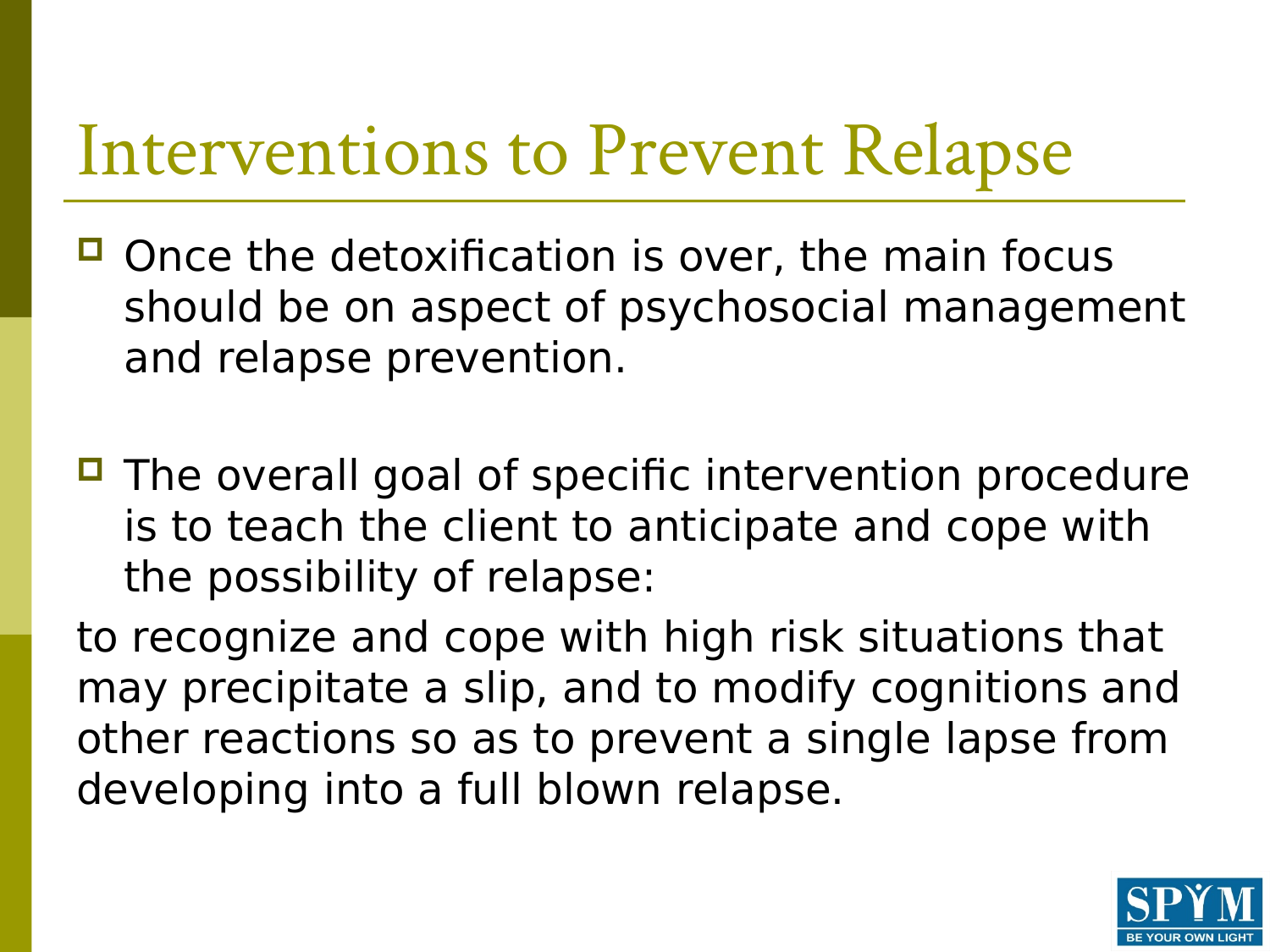

# Interventions to Prevent Relapse
Once the detoxification is over, the main focus should be on aspect of psychosocial management and relapse prevention.

The overall goal of specific intervention procedure is to teach the client to anticipate and cope with the possibility of relapse:
to recognize and cope with high risk situations that may precipitate a slip, and to modify cognitions and other reactions so as to prevent a single lapse from developing into a full blown relapse.